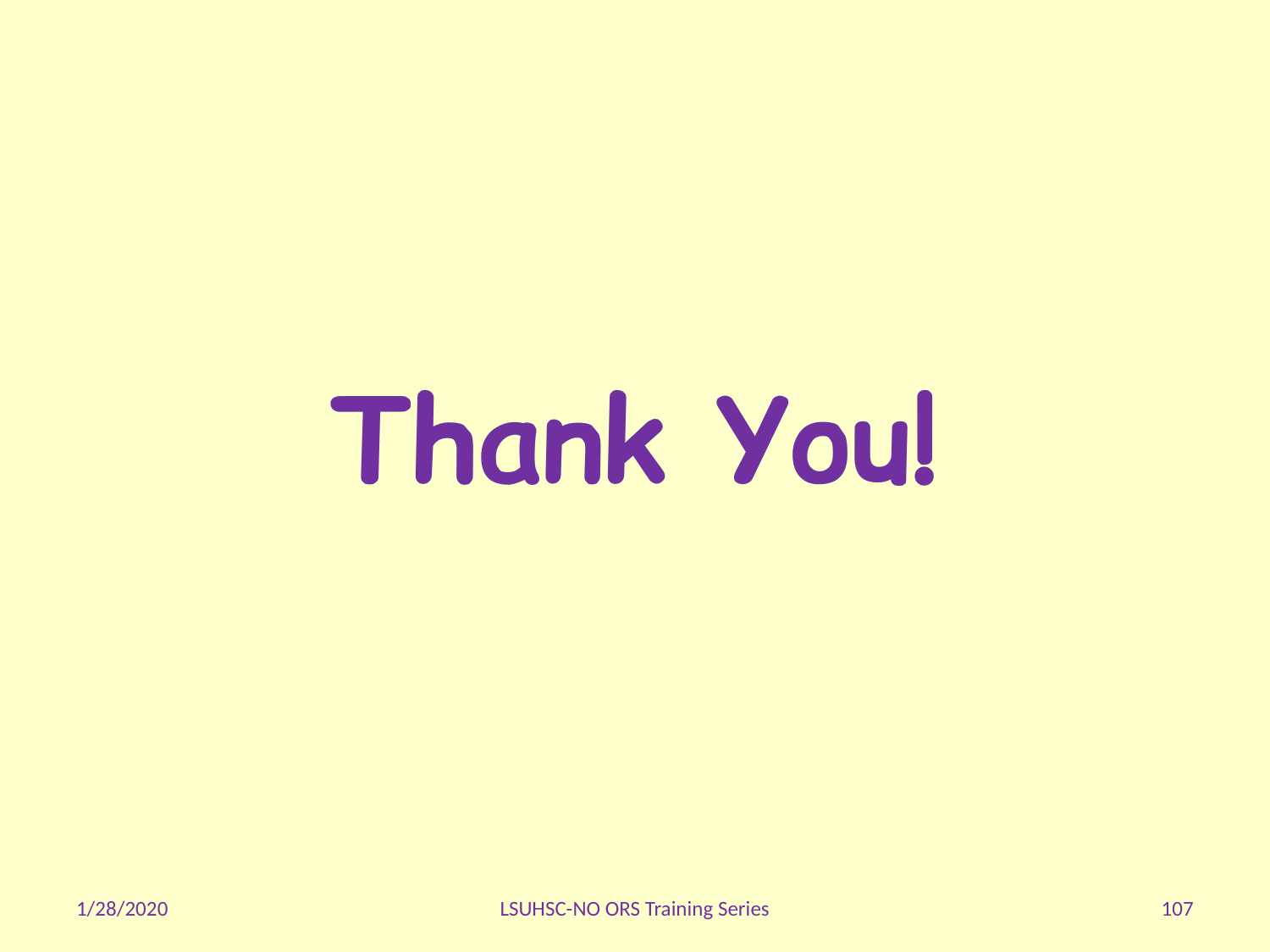

Thank You!
1/28/2020
LSUHSC-NO ORS Training Series
107